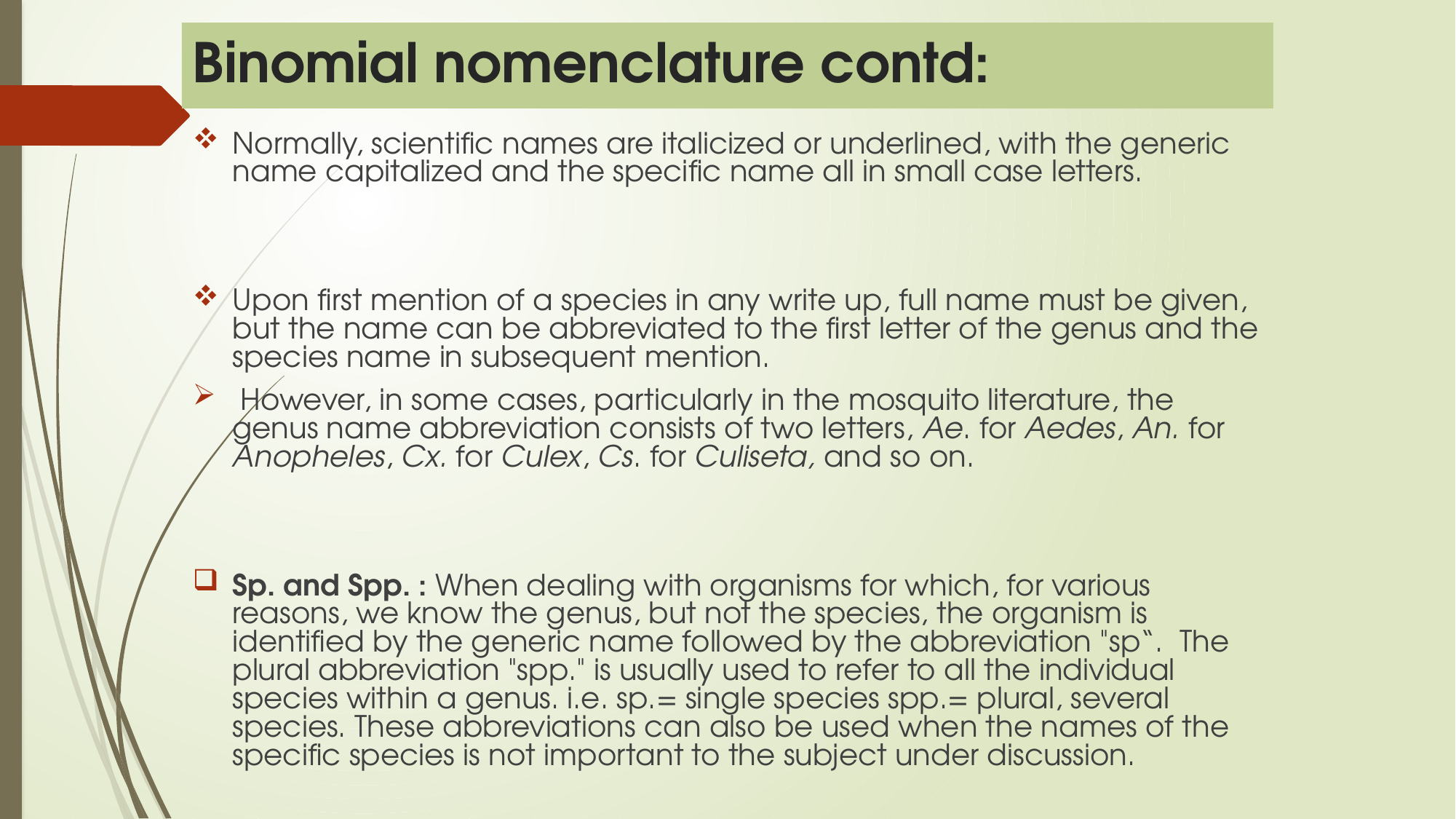

# Binomial nomenclature contd:
Normally, scientific names are italicized or underlined, with the generic name capitalized and the specific name all in small case letters.

Upon first mention of a species in any write up, full name must be given, but the name can be abbreviated to the first letter of the genus and the species name in subsequent mention.
 However, in some cases, particularly in the mosquito literature, the genus name abbreviation consists of two letters, Ae. for Aedes, An. for Anopheles, Cx. for Culex, Cs. for Culiseta, and so on.

Sp. and Spp. : When dealing with organisms for which, for various reasons, we know the genus, but not the species, the organism is identified by the generic name followed by the abbreviation "sp“.  The plural abbreviation "spp." is usually used to refer to all the individual species within a genus. i.e. sp.= single species spp.= plural, several species. These abbreviations can also be used when the names of the specific species is not important to the subject under discussion.